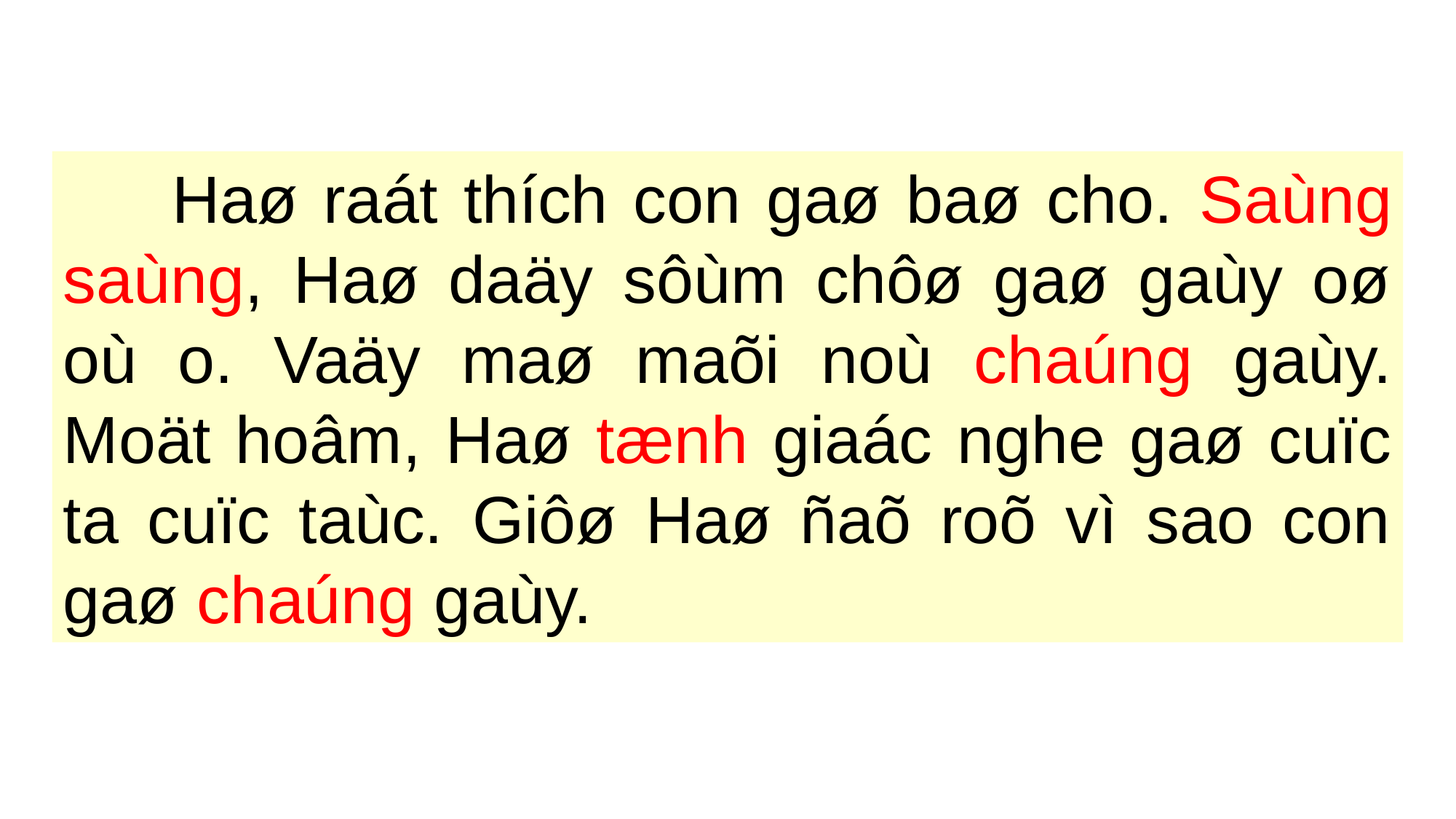

Haø raát thích con gaø baø cho. Saùng saùng, Haø daäy sôùm chôø gaø gaùy oø où o. Vaäy maø maõi noù chaúng gaùy. Moät hoâm, Haø tænh giaác nghe gaø cuïc ta cuïc taùc. Giôø Haø ñaõ roõ vì sao con gaø chaúng gaùy.
	Haø raát thích con gaø baø cho. Saùng saùng, Haø daäy sôùm chôø gaø gaùy oø où o. Vaäy maø maõi noù chaúng gaùy. Moät hoâm, Haø tænh giaác nghe gaø cuïc ta cuïc taùc. Giôø Haø ñaõ roõ vì sao con gaø chaúng gaùy.